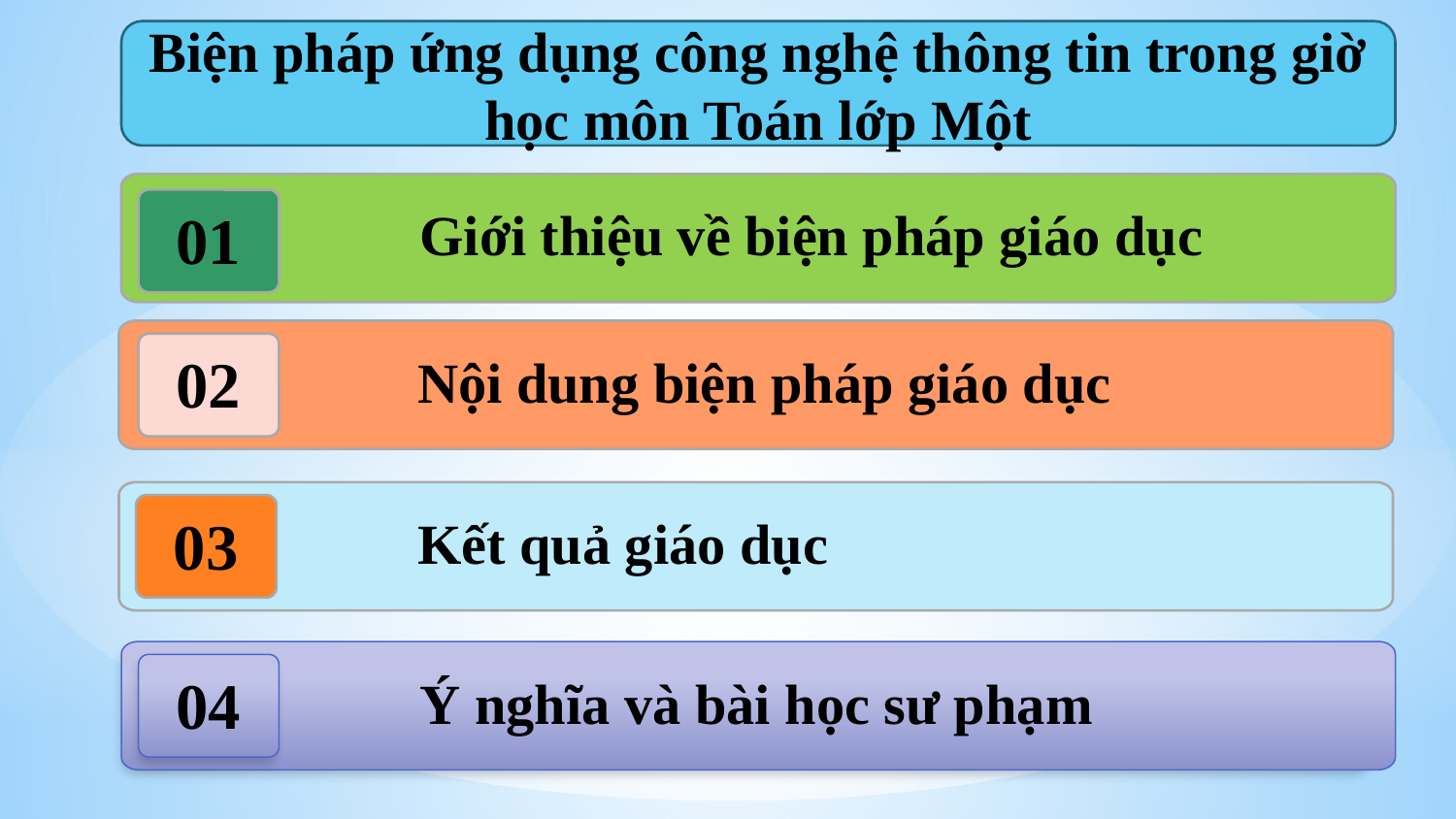

Biện pháp ứng dụng công nghệ thông tin trong giờ học môn Toán lớp Một
Giới thiệu về biện pháp giáo dục
01
Nội dung biện pháp giáo dục
02
Kết quả giáo dục
03
Ý nghĩa và bài học sư phạm
04